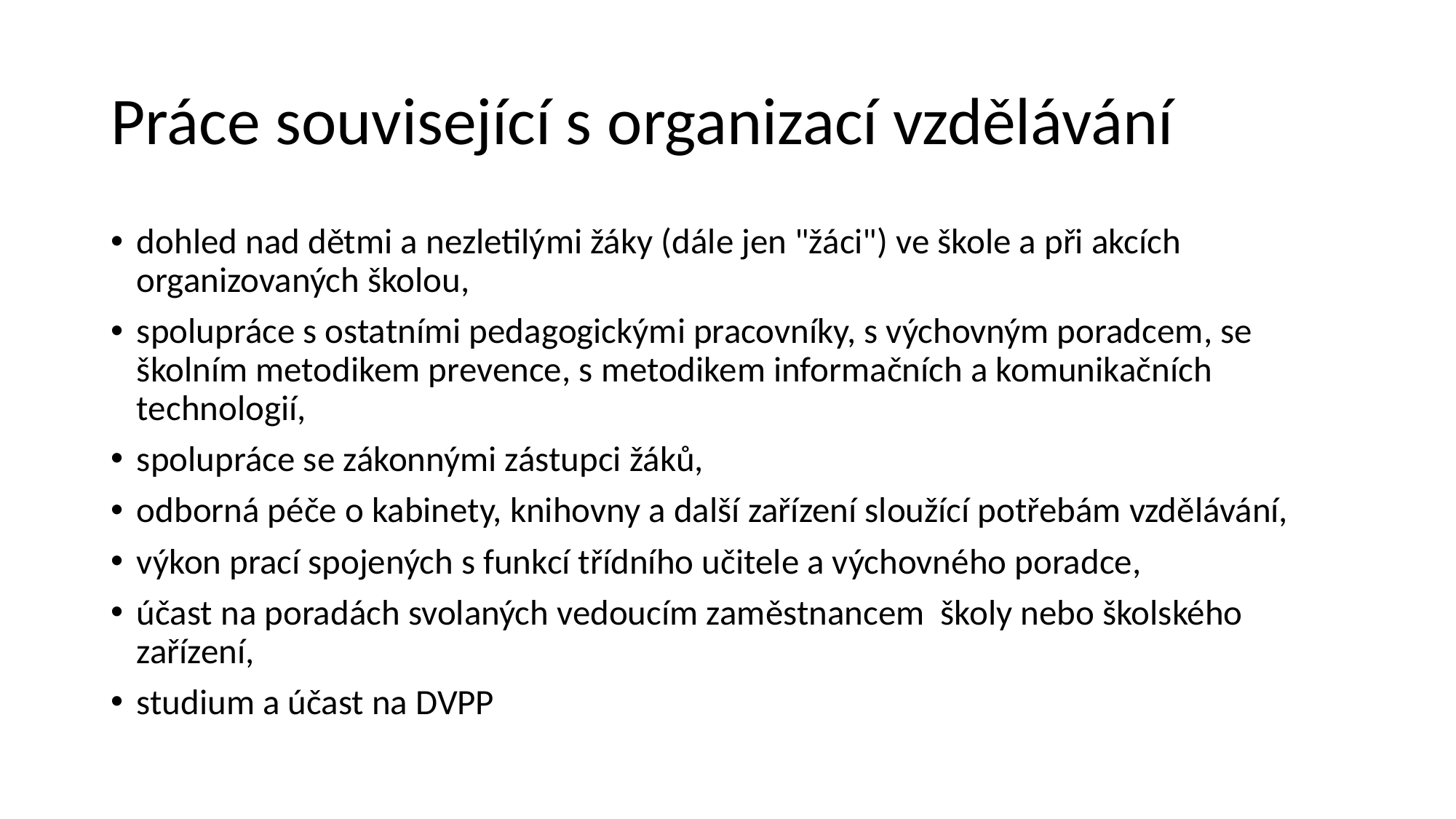

Práce související s organizací vzdělávání
dohled nad dětmi a nezletilými žáky (dále jen "žáci") ve škole a při akcích organizovaných školou,
spolupráce s ostatními pedagogickými pracovníky, s výchovným poradcem, se školním metodikem prevence, s metodikem informačních a komunikačních technologií,
spolupráce se zákonnými zástupci žáků,
odborná péče o kabinety, knihovny a další zařízení sloužící potřebám vzdělávání,
výkon prací spojených s funkcí třídního učitele a výchovného poradce,
účast na poradách svolaných vedoucím zaměstnancem  školy nebo školského zařízení,
studium a účast na DVPP